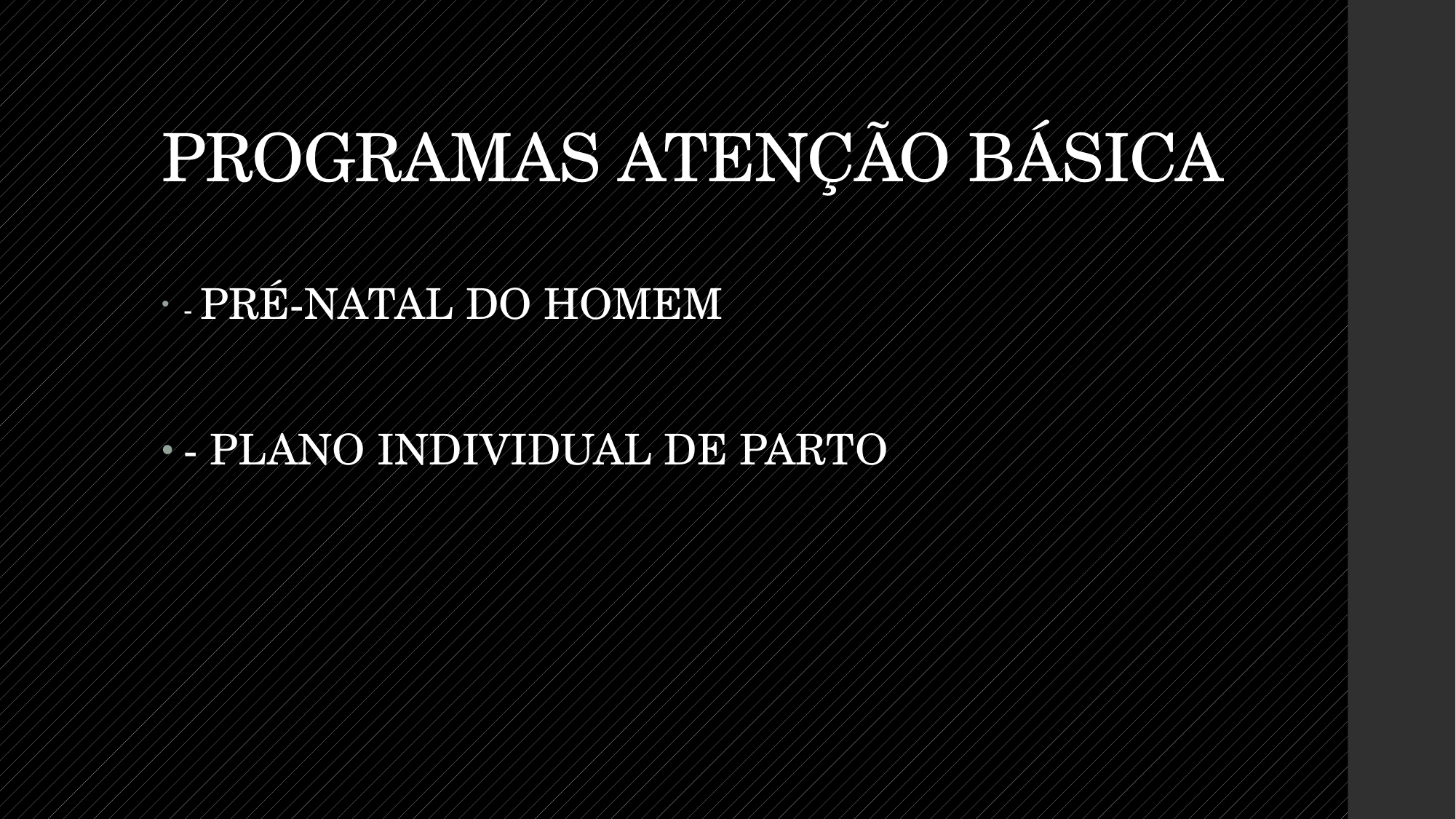

# PROGRAMAS ATENÇÃO BÁSICA

- PRÉ-NATAL DO HOMEM

- PLANO INDIVIDUAL DE PARTO